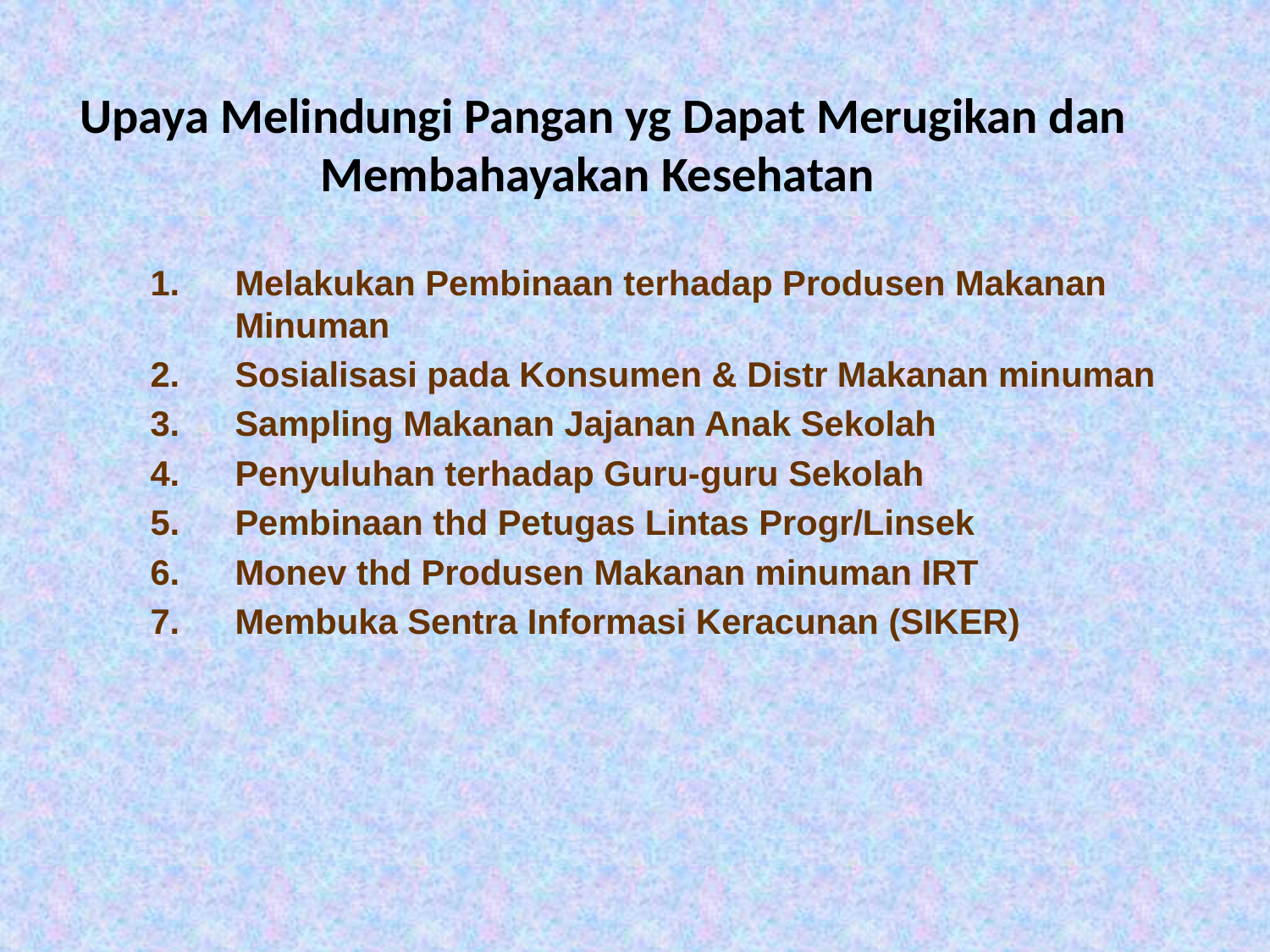

# Upaya Melindungi Pangan yg Dapat Merugikan dan Membahayakan Kesehatan
Melakukan Pembinaan terhadap Produsen Makanan Minuman
Sosialisasi pada Konsumen & Distr Makanan minuman
Sampling Makanan Jajanan Anak Sekolah
Penyuluhan terhadap Guru-guru Sekolah
Pembinaan thd Petugas Lintas Progr/Linsek
Monev thd Produsen Makanan minuman IRT
Membuka Sentra Informasi Keracunan (SIKER)